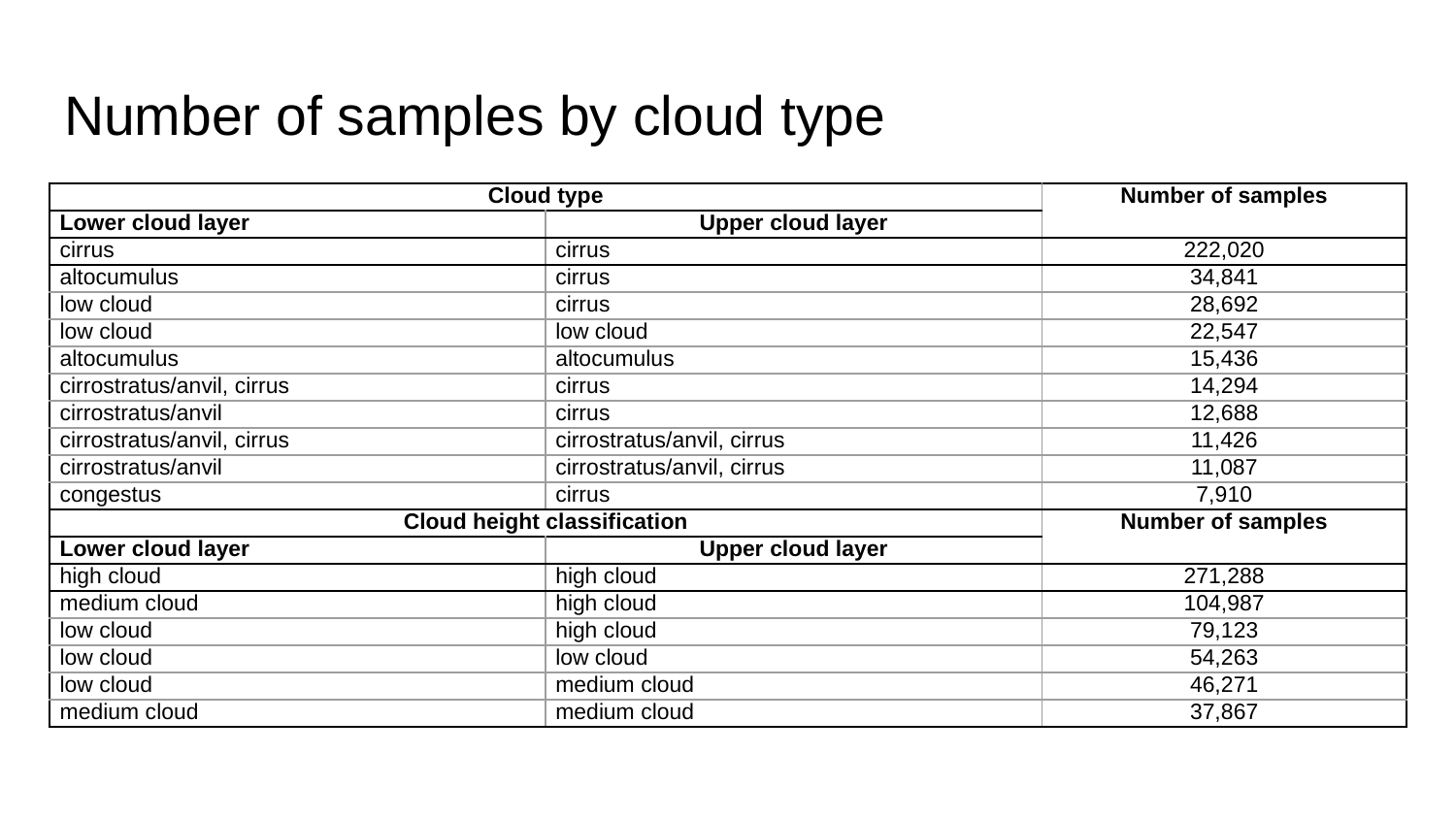

# Number of samples by cloud type
| Cloud type |  | Number of samples |
| --- | --- | --- |
| Lower cloud layer | Upper cloud layer |  |
| cirrus | cirrus | 222,020 |
| altocumulus | cirrus | 34,841 |
| low cloud | cirrus | 28,692 |
| low cloud | low cloud | 22,547 |
| altocumulus | altocumulus | 15,436 |
| cirrostratus/anvil, cirrus | cirrus | 14,294 |
| cirrostratus/anvil | cirrus | 12,688 |
| cirrostratus/anvil, cirrus | cirrostratus/anvil, cirrus | 11,426 |
| cirrostratus/anvil | cirrostratus/anvil, cirrus | 11,087 |
| congestus | cirrus | 7,910 |
| Cloud height classification |  | Number of samples |
| Lower cloud layer | Upper cloud layer |  |
| high cloud | high cloud | 271,288 |
| medium cloud | high cloud | 104,987 |
| low cloud | high cloud | 79,123 |
| low cloud | low cloud | 54,263 |
| low cloud | medium cloud | 46,271 |
| medium cloud | medium cloud | 37,867 |